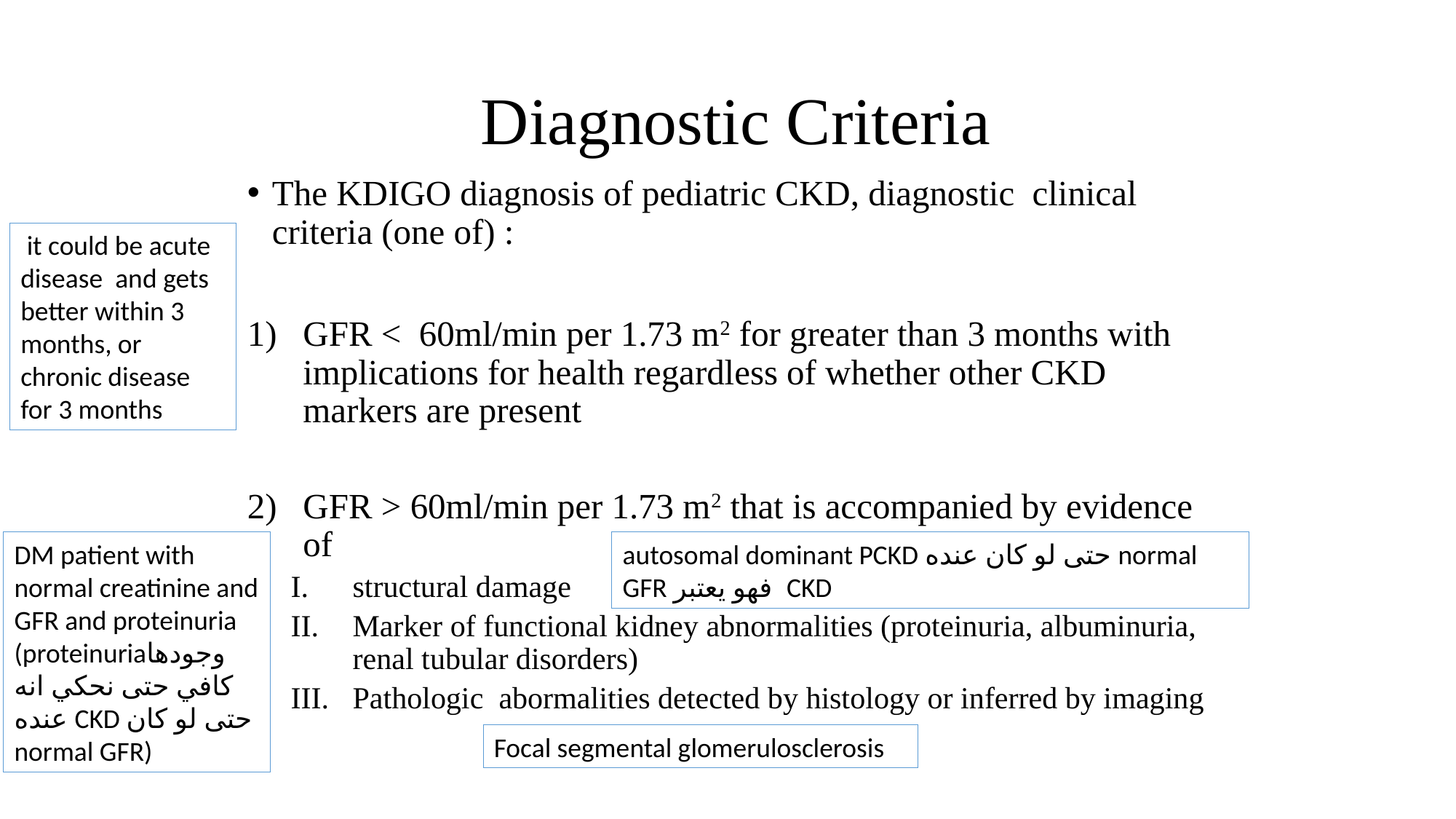

# Diagnostic Criteria
The KDIGO diagnosis of pediatric CKD, diagnostic  clinical criteria (one of) :

GFR <  60ml/min per 1.73 m2 for greater than 3 months with implications for health regardless of whether other CKD markers are present

GFR > 60ml/min per 1.73 m2 that is accompanied by evidence of
structural damage
Marker of functional kidney abnormalities (proteinuria, albuminuria, renal tubular disorders)
Pathologic  abormalities detected by histology or inferred by imaging
 it could be acute  disease  and gets better within 3 months, or chronic disease for 3 months
DM patient with normal creatinine and GFR and proteinuria  (proteinuriaوجودها كافي حتى نحكي انه عنده CKD حتى لو كان normal GFR)
autosomal dominant PCKD حتى لو كان عنده normal GFR فهو يعتبر  CKD
Focal segmental glomerulosclerosis